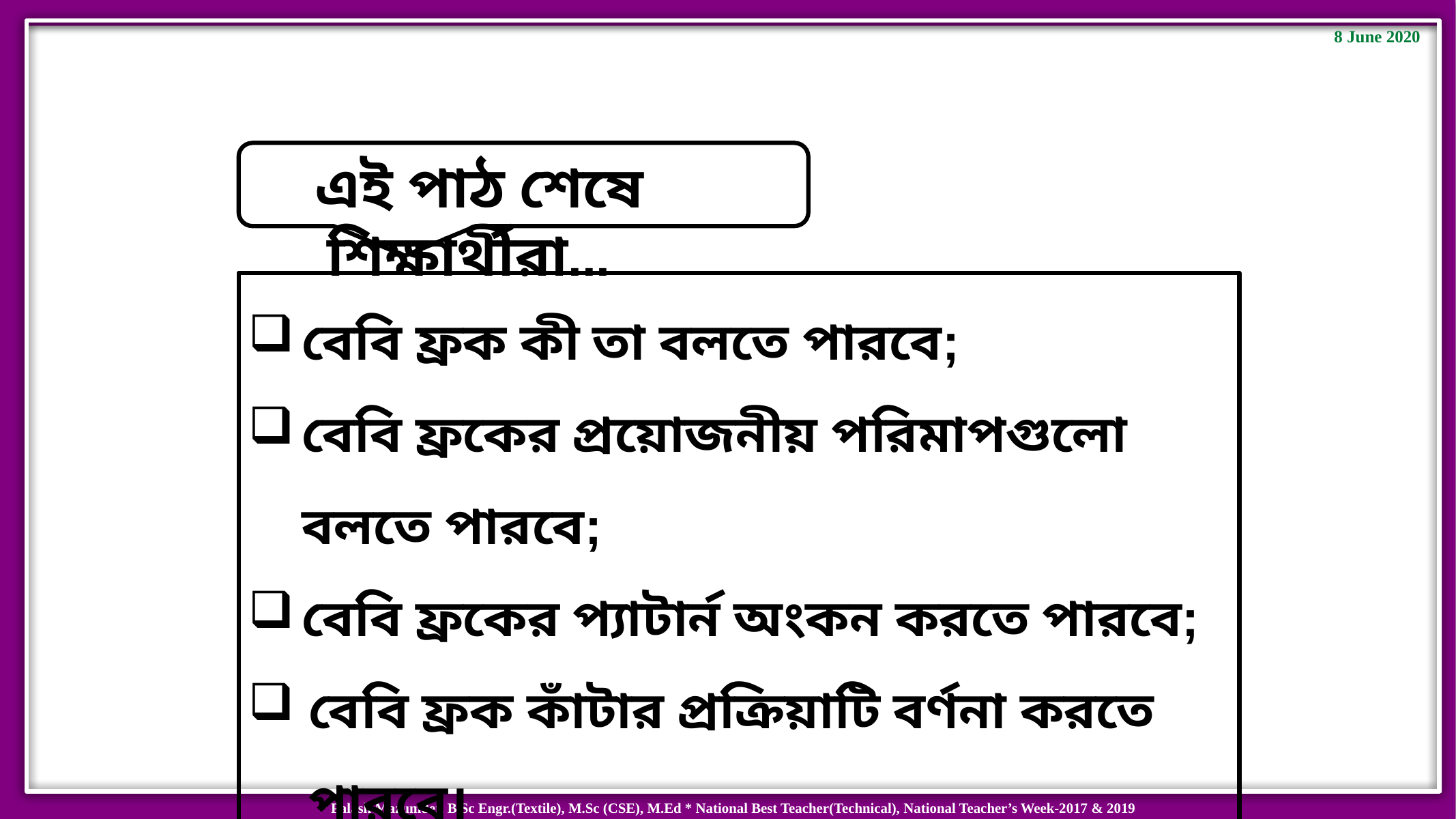

এই পাঠ শেষে শিক্ষার্থীরা...
বেবি ফ্রক কী তা বলতে পারবে;
বেবি ফ্রকের প্রয়োজনীয় পরিমাপগুলো বলতে পারবে;
বেবি ফ্রকের প্যাটার্ন অংকন করতে পারবে;
বেবি ফ্রক কাঁটার প্রক্রিয়াটি বর্ণনা করতে পারবে।